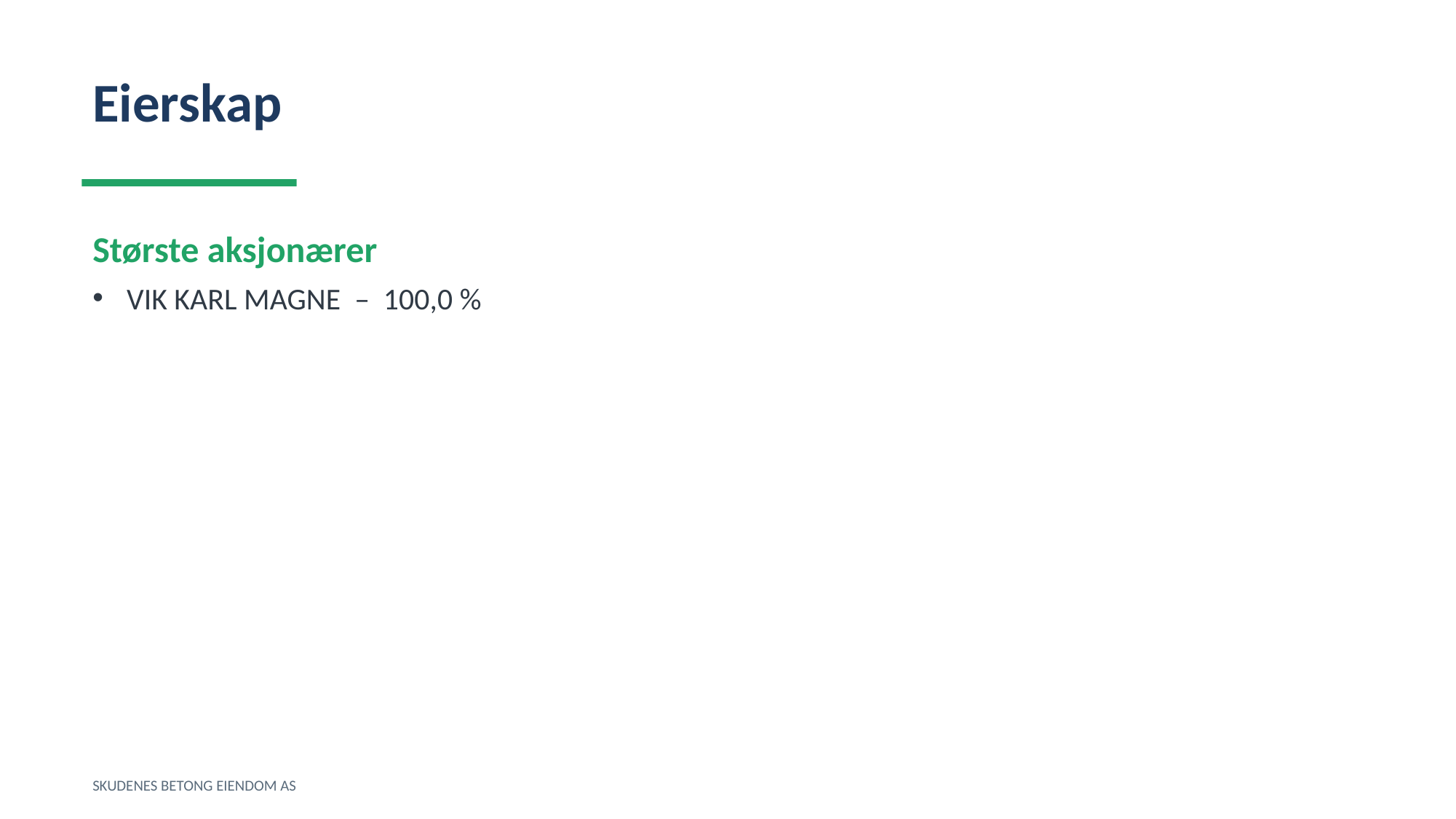

Eierskap

Største aksjonærer
VIK KARL MAGNE  –  100,0 %
SKUDENES BETONG EIENDOM AS